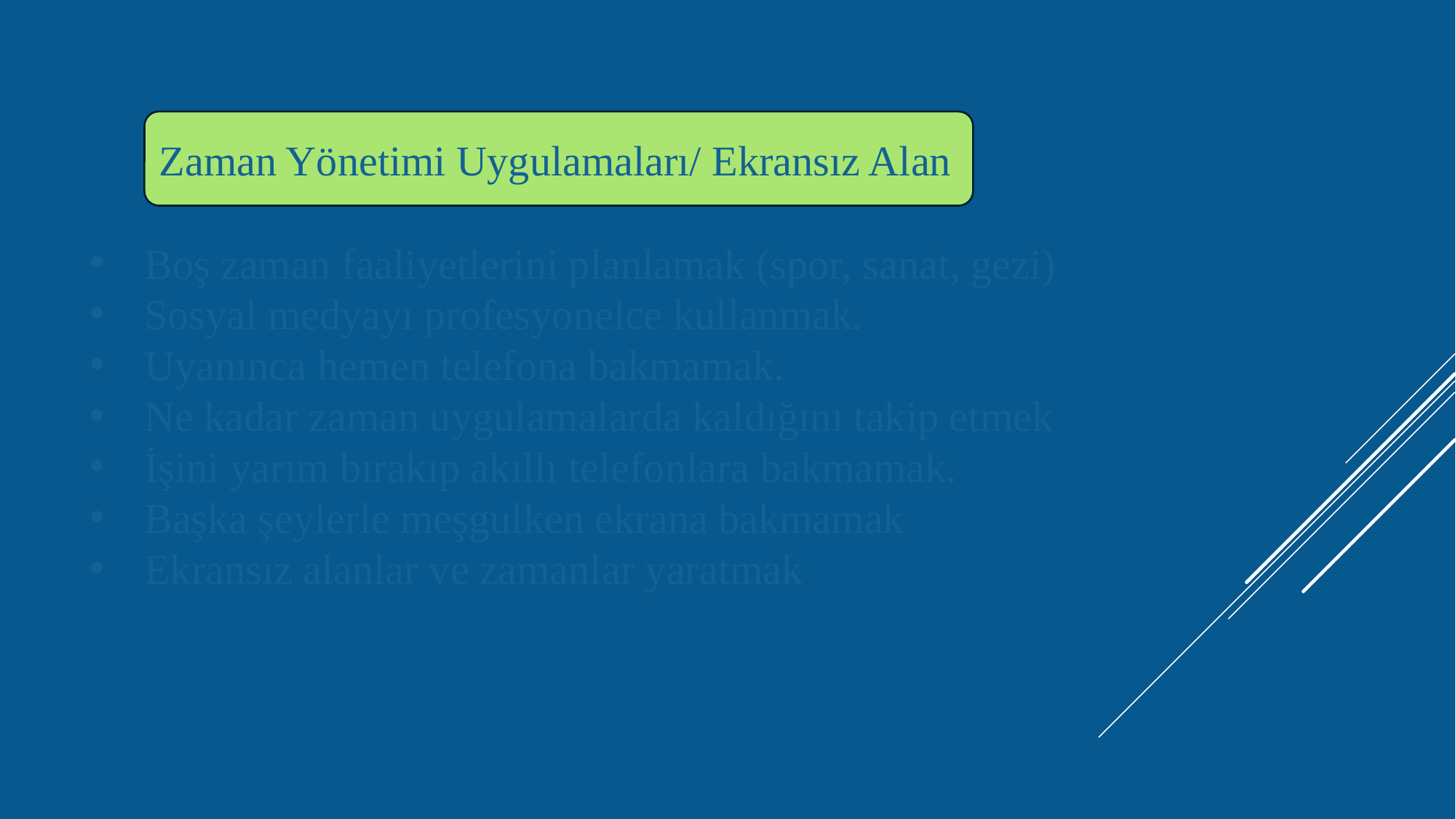

Zaman Yönetimi Uygulamaları/ Ekransız Alan
Boş zaman faaliyetlerini planlamak (spor, sanat, gezi)
Sosyal medyayı profesyonelce kullanmak.
Uyanınca hemen telefona bakmamak.
Ne kadar zaman uygulamalarda kaldığını takip etmek
İşini yarım bırakıp akıllı telefonlara bakmamak.
Başka şeylerle meşgulken ekrana bakmamak
Ekransız alanlar ve zamanlar yaratmak